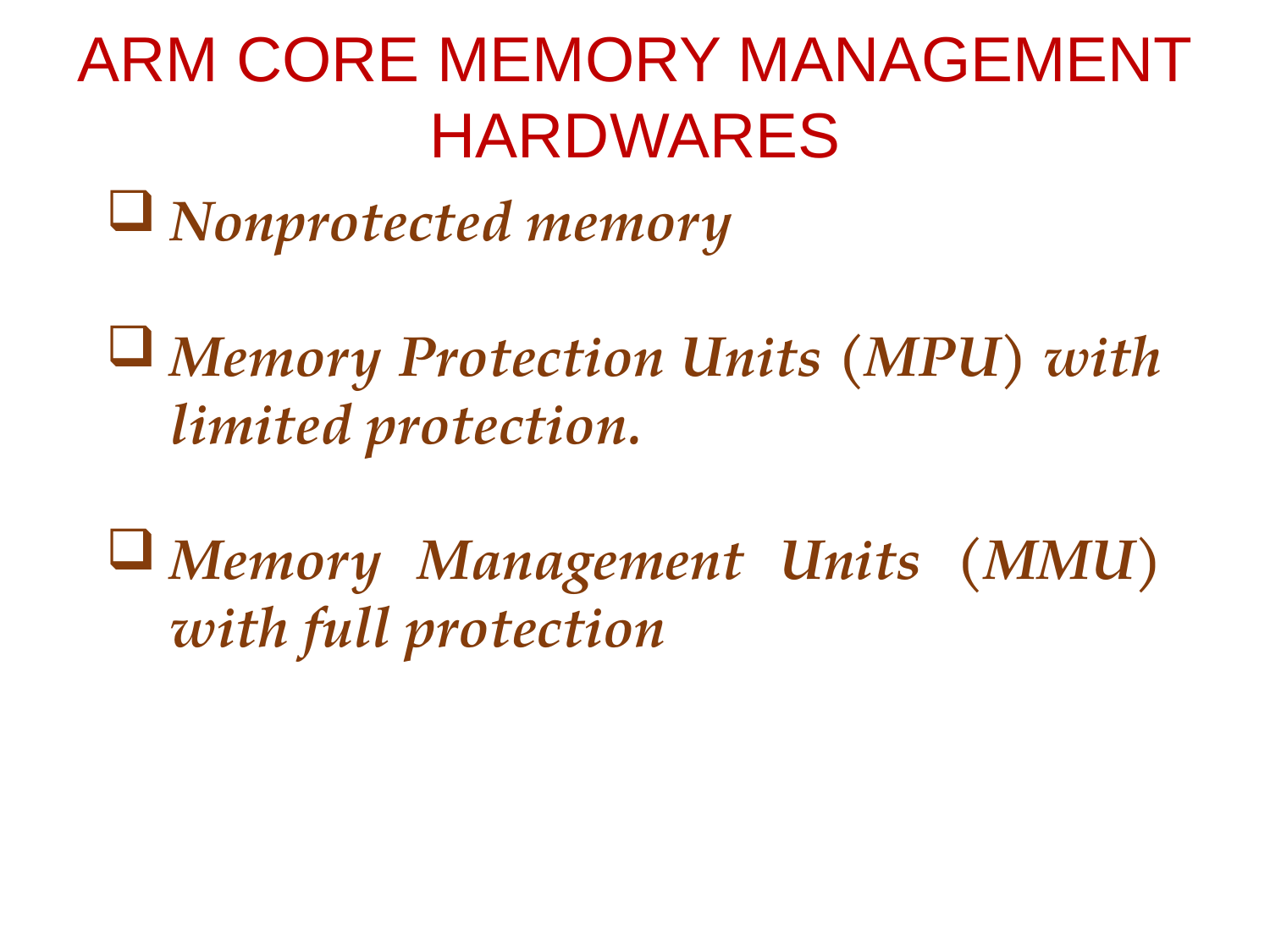

ARM CORE MEMORY MANAGEMENT HARDWARES
Nonprotected memory

Memory Protection Units (MPU) with limited protection.

Memory Management Units (MMU) with full protection